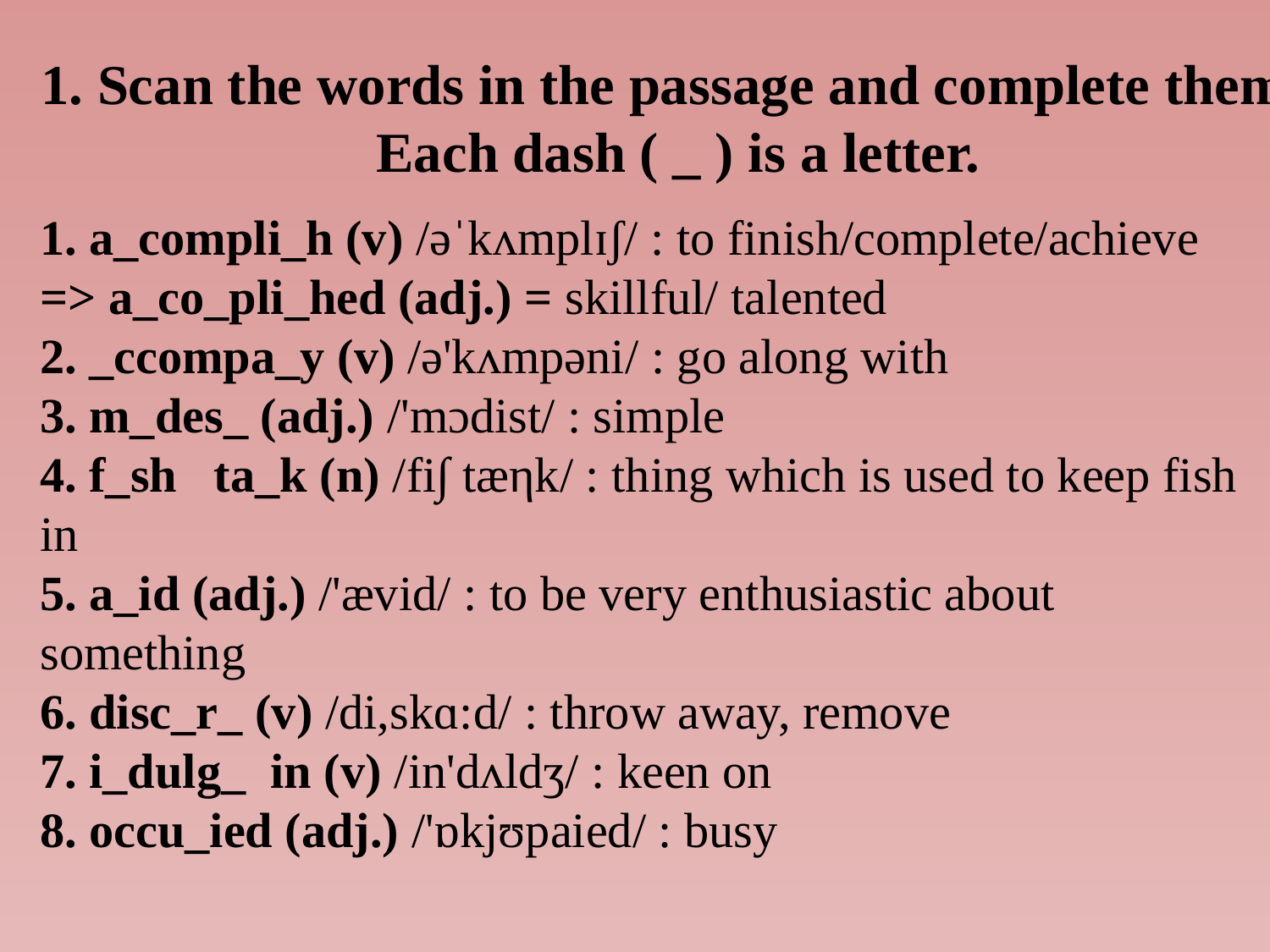

1. Scan the words in the passage and complete them.
Each dash ( _ ) is a letter.
1. a_compli_h (v) /əˈkʌmplɪʃ/ : to finish/complete/achieve
=> a_co_pli­_hed (adj.) = skillful/ talented
2. _ccompa_y (v) /ə'kʌmpəni/ : go along with
3. m_des_ (adj.) /'mɔdist/ : simple
4. f_sh   ta_k (n) /fi∫ tæηk/ : thing which is used to keep fish in
5. a_id (adj.) /'ævid/ : to be very enthusiastic about something
6. disc_r_ (v) /di,skɑ:d/ : throw away, remove
7. i_dulg_  in (v) /in'dʌldʒ/ : keen on
8. occu_ied (adj.) /'ɒkjʊpaied/ : busy